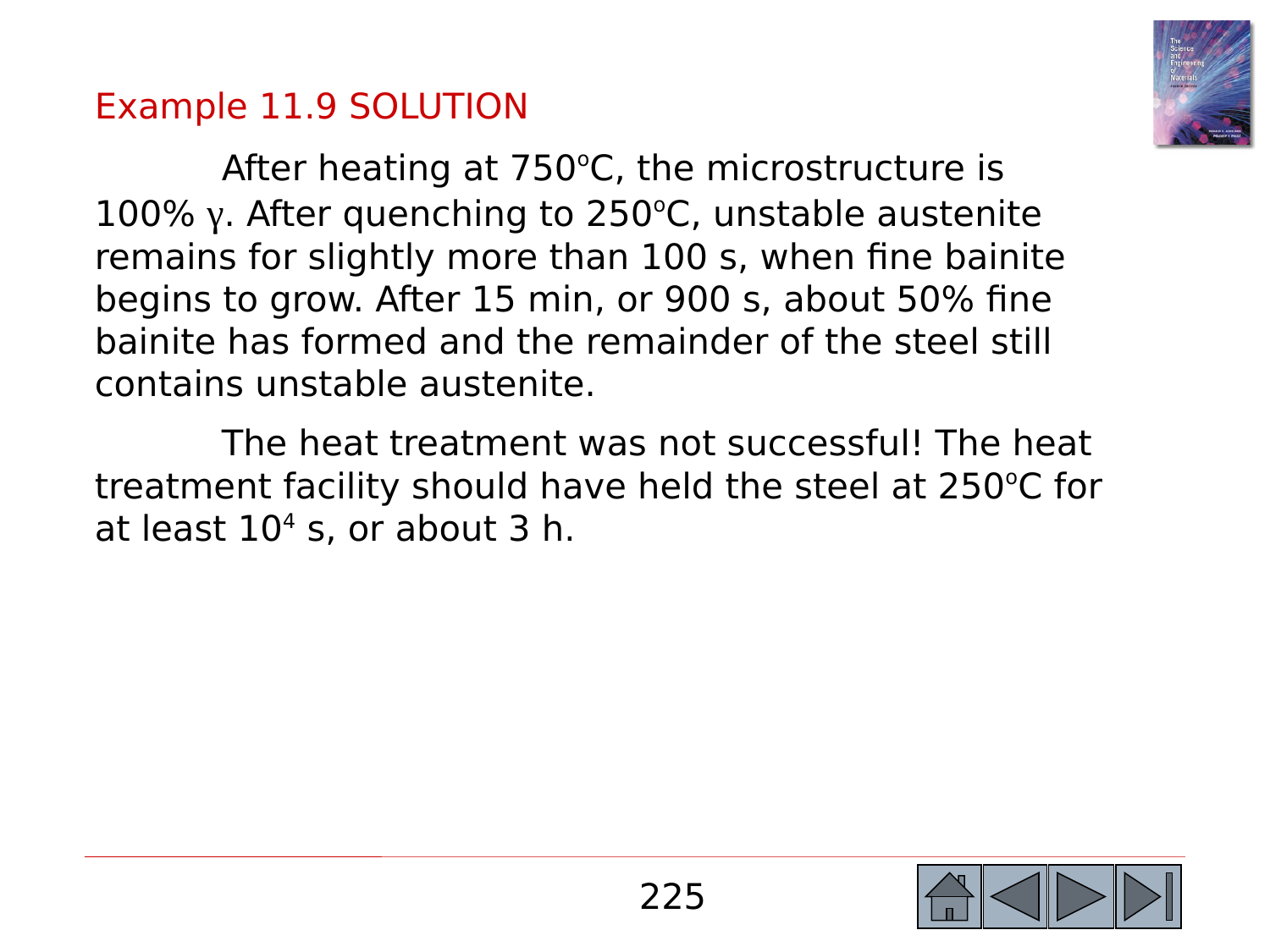

Example 11.9 SOLUTION
	After heating at 750oC, the microstructure is 100% γ. After quenching to 250oC, unstable austenite remains for slightly more than 100 s, when fine bainite begins to grow. After 15 min, or 900 s, about 50% fine bainite has formed and the remainder of the steel still contains unstable austenite.
	The heat treatment was not successful! The heat treatment facility should have held the steel at 250oC for at least 104 s, or about 3 h.